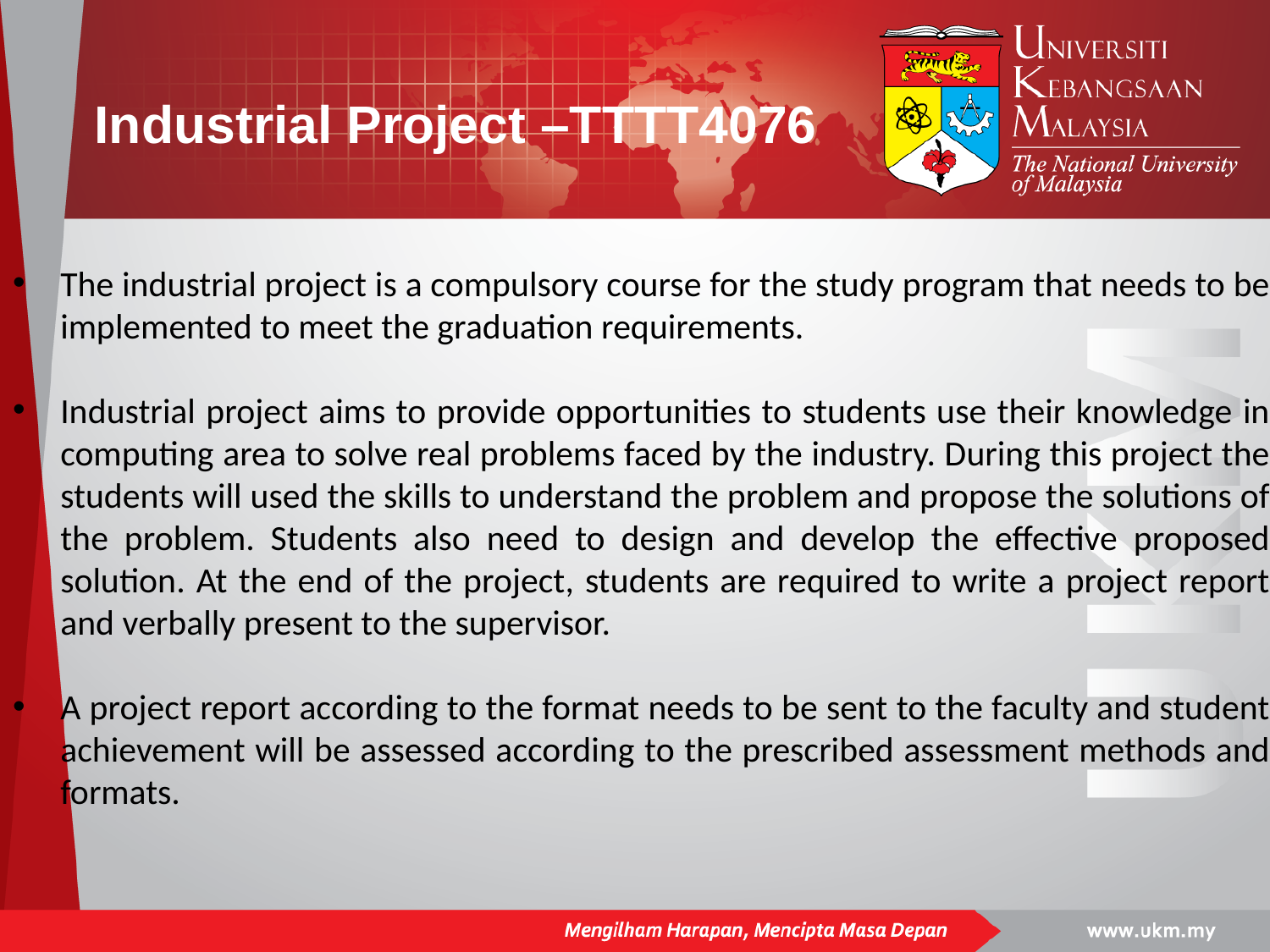

# Industrial Project –TTTT4076
The industrial project is a compulsory course for the study program that needs to be implemented to meet the graduation requirements.

Industrial project aims to provide opportunities to students use their knowledge in computing area to solve real problems faced by the industry. During this project the students will used the skills to understand the problem and propose the solutions of the problem. Students also need to design and develop the effective proposed solution. At the end of the project, students are required to write a project report and verbally present to the supervisor.

A project report according to the format needs to be sent to the faculty and student achievement will be assessed according to the prescribed assessment methods and formats.